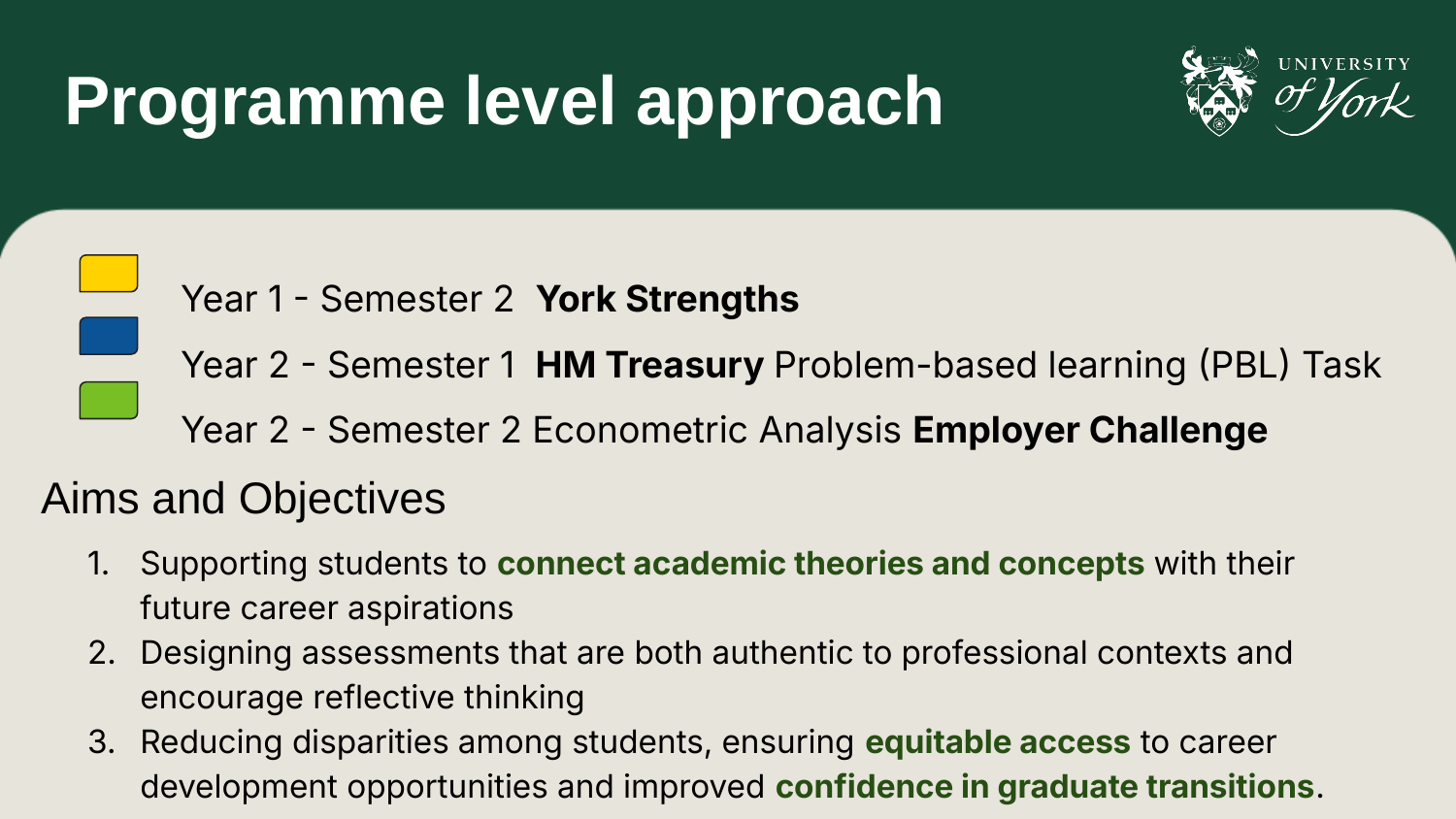

# Programme level approach
Year 1 - Semester 2  York Strengths
Year 2 - Semester 1  HM Treasury Problem-based learning (PBL) Task
Year 2 - Semester 2 Econometric Analysis Employer Challenge

Aims and Objectives
Supporting students to connect academic theories and concepts with their future career aspirations
Designing assessments that are both authentic to professional contexts and encourage reflective thinking
Reducing disparities among students, ensuring equitable access to career development opportunities and improved confidence in graduate transitions.